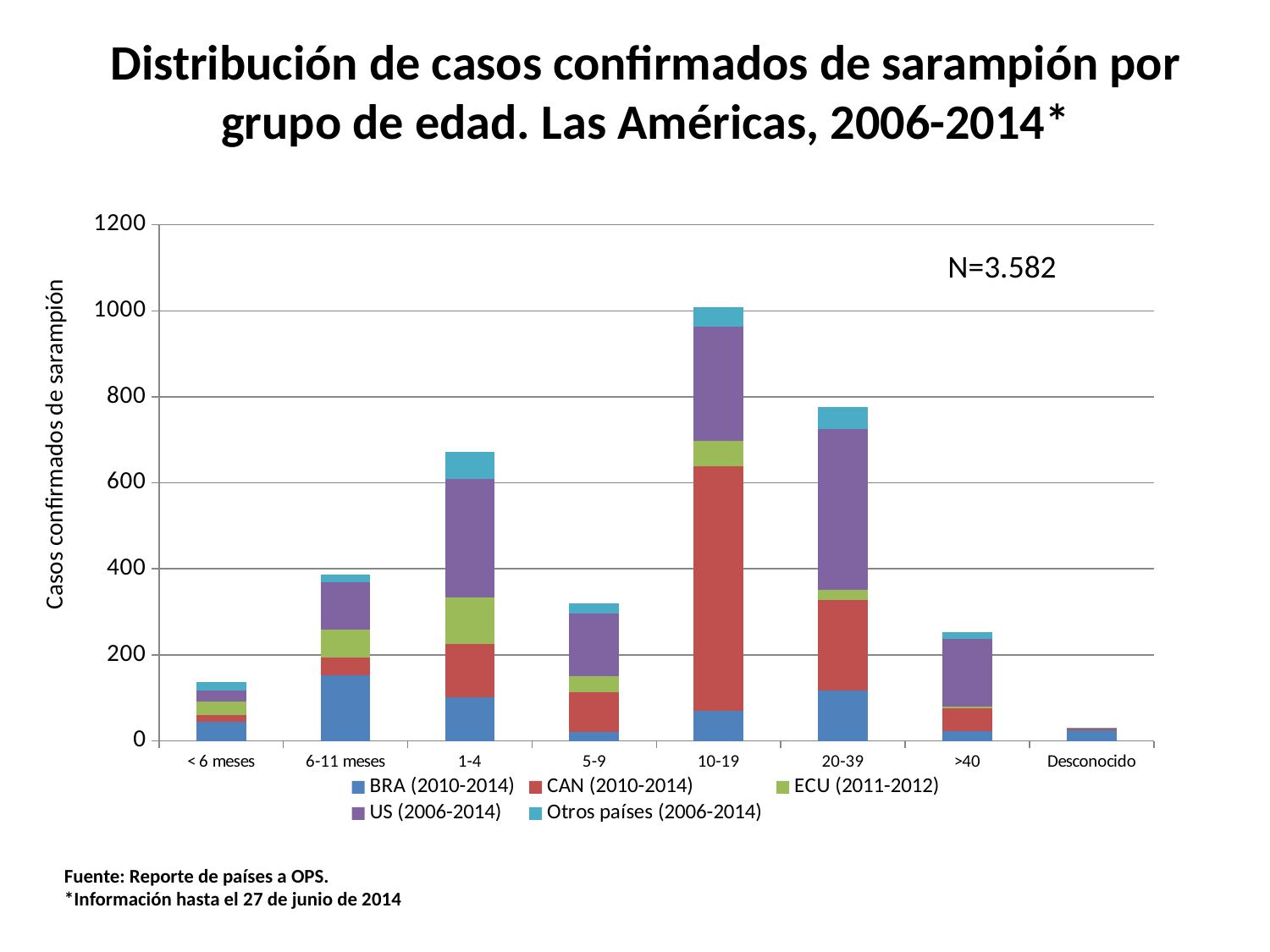

# Distribución de casos confirmados de sarampión por grupo de edad. Las Américas, 2006-2014*

[unsupported chart]

N=3.582
Casos confirmados de sarampión
Fuente: Reporte de países a OPS.
*Información hasta el 27 de junio de 2014